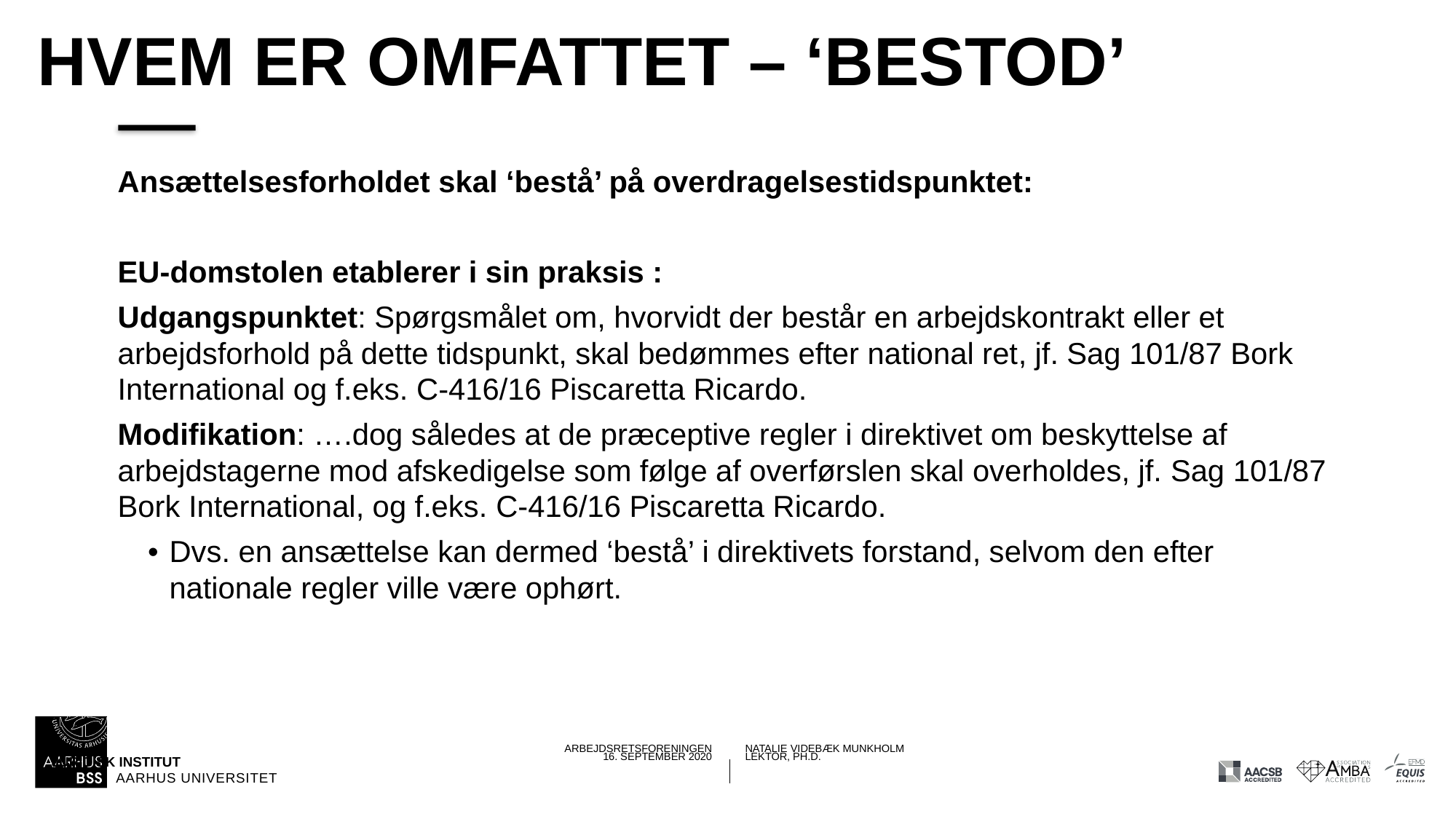

# Hvem er omfattet – ‘bestod’
Ansættelsesforholdet skal ‘bestå’ på overdragelsestidspunktet:

EU-domstolen etablerer i sin praksis :
Udgangspunktet: Spørgsmålet om, hvorvidt der består en arbejdskontrakt eller et arbejdsforhold på dette tidspunkt, skal bedømmes efter national ret, jf. Sag 101/87 Bork International og f.eks. C-416/16 Piscaretta Ricardo.
Modifikation: ….dog således at de præceptive regler i direktivet om beskyttelse af arbejdstagerne mod afskedigelse som følge af overførslen skal overholdes, jf. Sag 101/87 Bork International, og f.eks. C-416/16 Piscaretta Ricardo.
Dvs. en ansættelse kan dermed ‘bestå’ i direktivets forstand, selvom den efter nationale regler ville være ophørt.
16.09.202016-09-2020